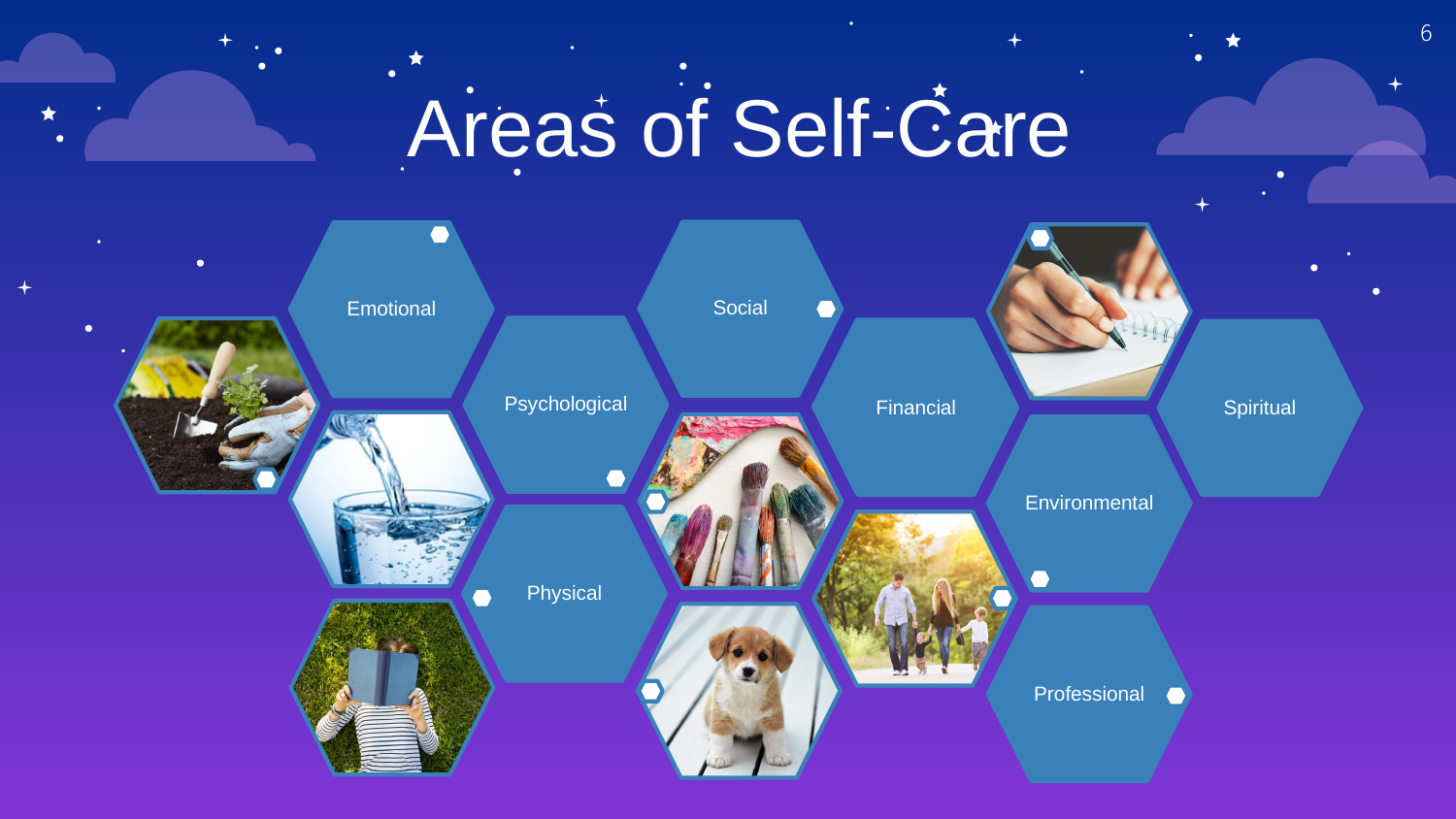

6
Areas of Self-Care
Physical
Psychological
Emotional
Social
Professional
Environmental
Spiritual
Financial